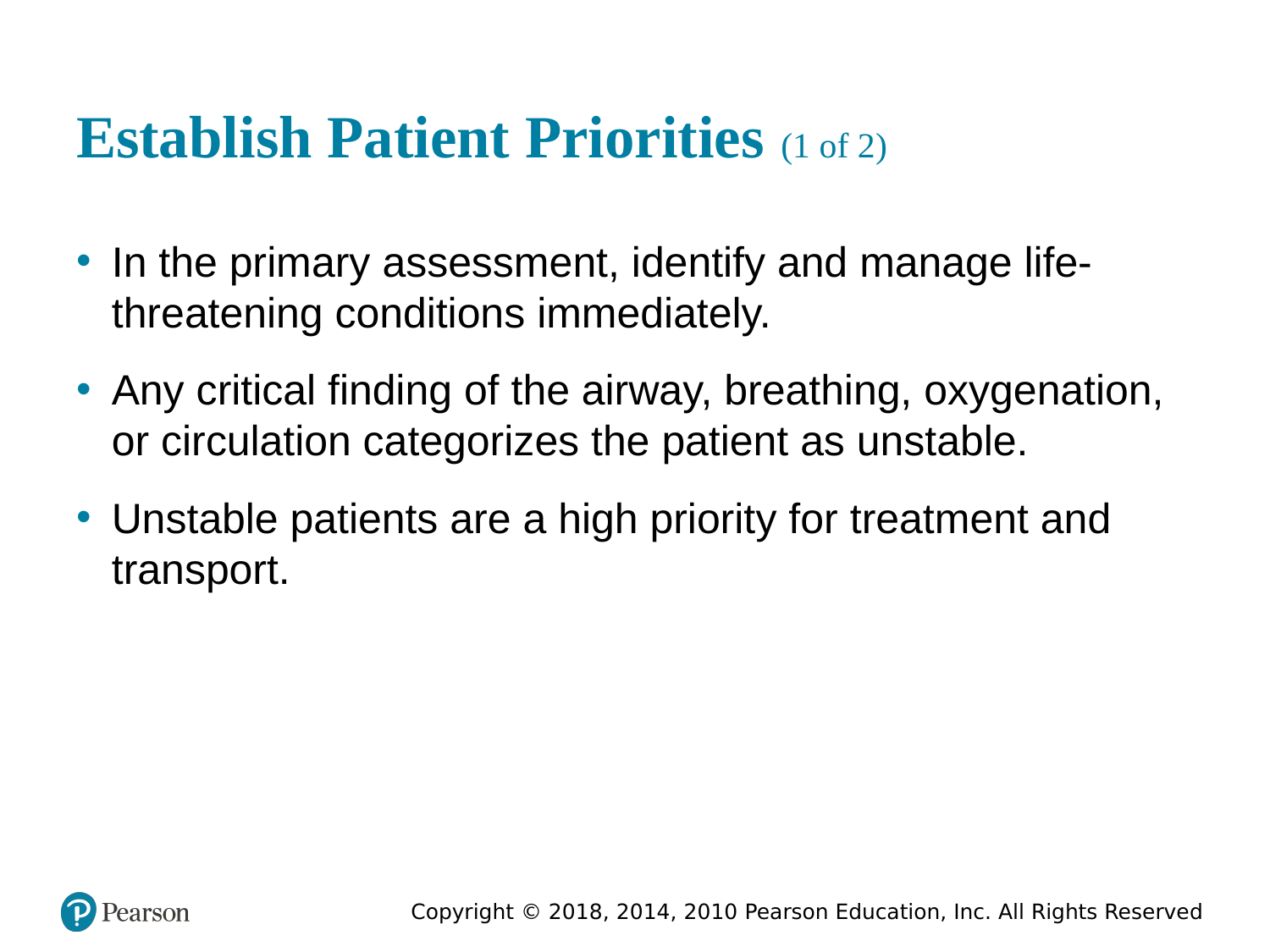

# Establish Patient Priorities (1 of 2)
In the primary assessment, identify and manage life-threatening conditions immediately.
Any critical finding of the airway, breathing, oxygenation, or circulation categorizes the patient as unstable.
Unstable patients are a high priority for treatment and transport.